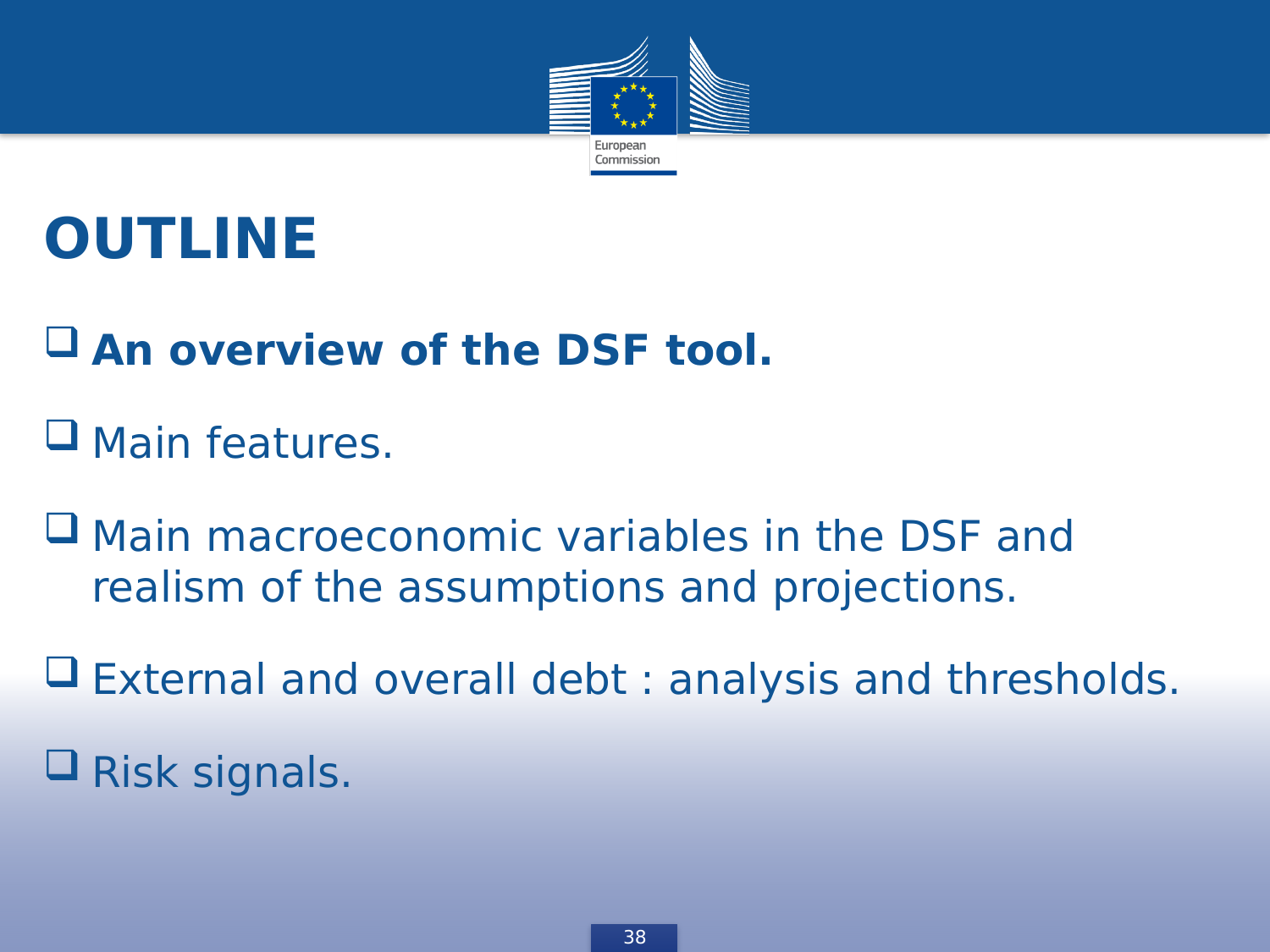

# Outline
An overview of the DSF tool.
Main features.
Main macroeconomic variables in the DSF and realism of the assumptions and projections.
External and overall debt : analysis and thresholds.
Risk signals.

38